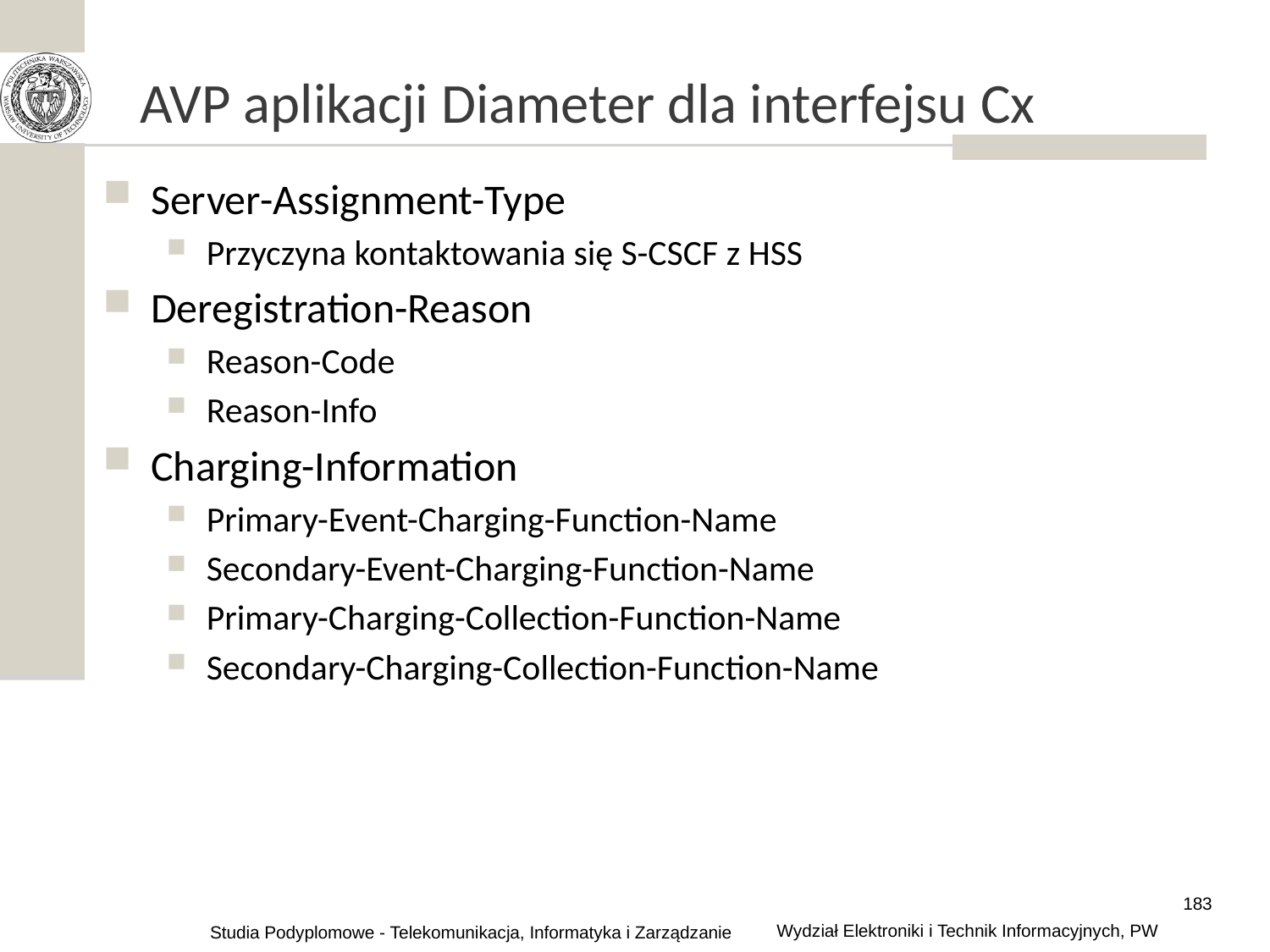

# AVP aplikacji Diameter dla interfejsu Cx
Server-Assignment-Type
Przyczyna kontaktowania się S-CSCF z HSS
Deregistration-Reason
Reason-Code
Reason-Info
Charging-Information
Primary-Event-Charging-Function-Name
Secondary-Event-Charging-Function-Name
Primary-Charging-Collection-Function-Name
Secondary-Charging-Collection-Function-Name
183
Wydział Elektroniki i Technik Informacyjnych, PW
Studia Podyplomowe - Telekomunikacja, Informatyka i Zarządzanie